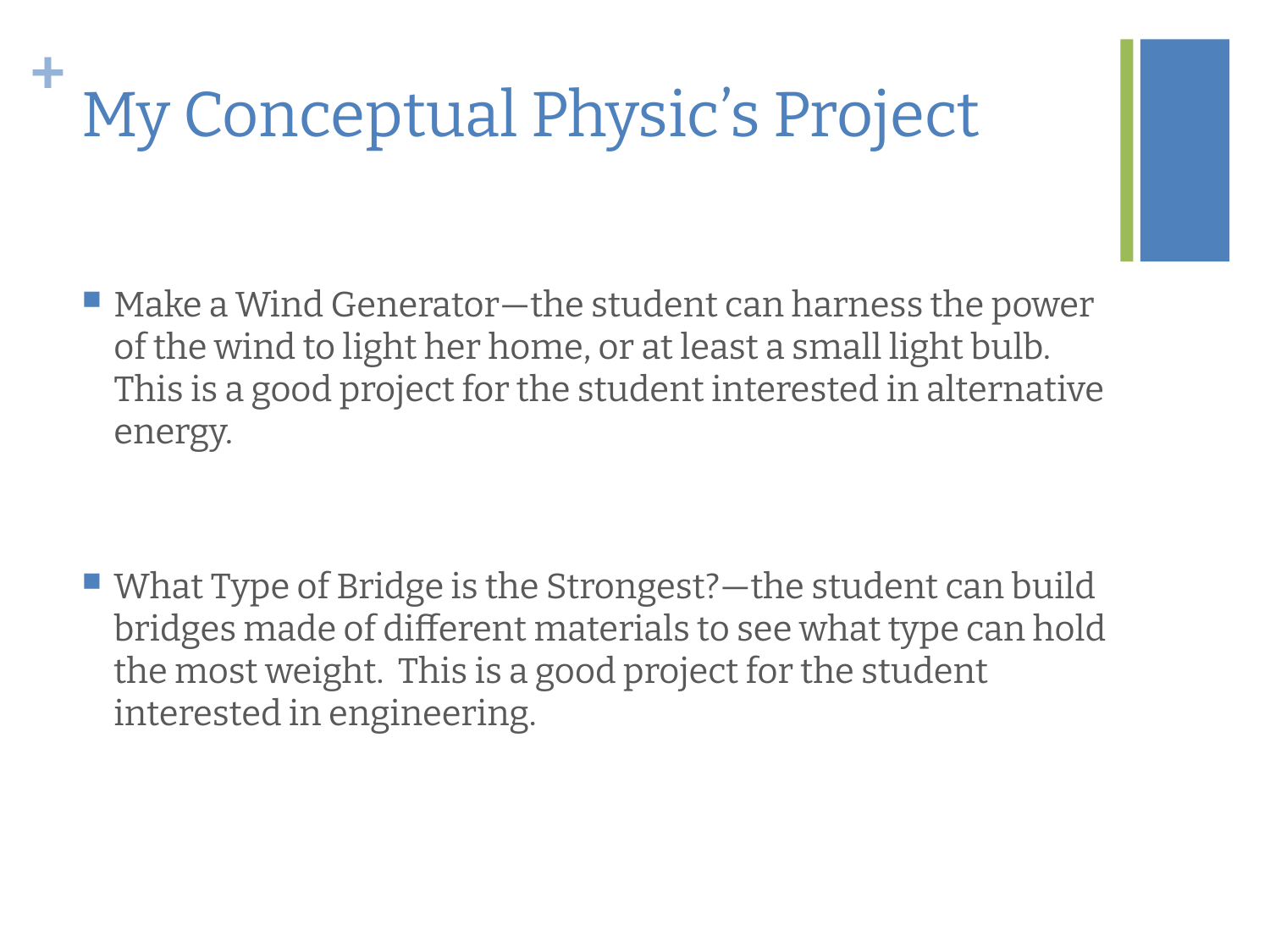

# My Conceptual Physic’s Project
Make a Wind Generator—the student can harness the power of the wind to light her home, or at least a small light bulb.  This is a good project for the student interested in alternative energy.

What Type of Bridge is the Strongest?—the student can build bridges made of different materials to see what type can hold the most weight.  This is a good project for the student interested in engineering.